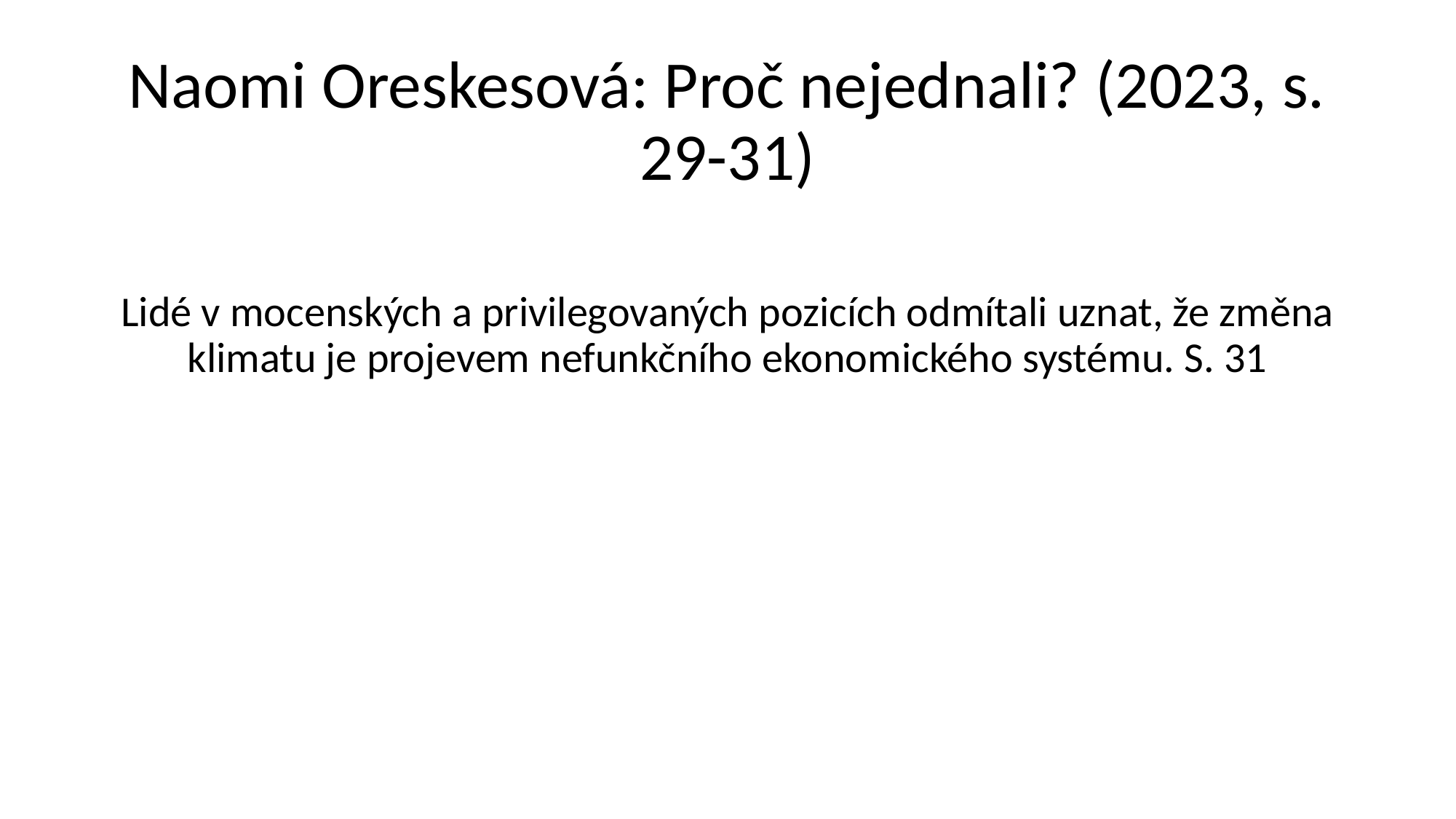

# Naomi Oreskesová: Proč nejednali? (2023, s. 29-31)

Lidé v mocenských a privilegovaných pozicích odmítali uznat, že změna klimatu je projevem nefunkčního ekonomického systému. S. 31